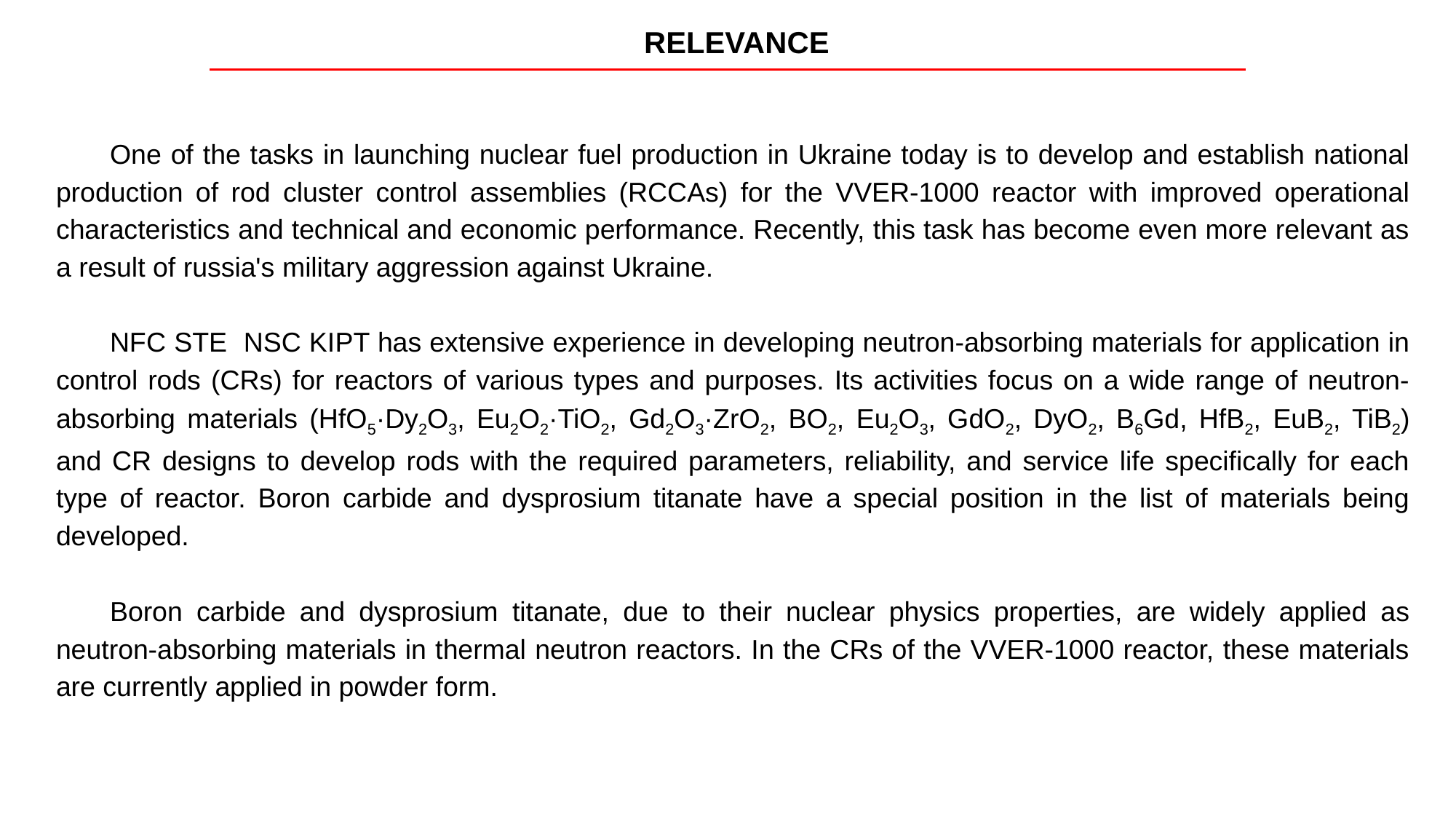

RELEVANCE
One of the tasks in launching nuclear fuel production in Ukraine today is to develop and establish national production of rod cluster control assemblies (RCCAs) for the VVER-1000 reactor with improved operational characteristics and technical and economic performance. Recently, this task has become even more relevant as a result of russia's military aggression against Ukraine.

NFC STE  NSC KIPT has extensive experience in developing neutron-absorbing materials for application in control rods (CRs) for reactors of various types and purposes. Its activities focus on a wide range of neutron-absorbing materials (HfO5·Dy2O3, Eu2O2·TiO2, Gd2O3·ZrO2, BO2, Eu2O3, GdO2, DyO2, B6Gd, HfB2, EuB2, TiB2) and CR designs to develop rods with the required parameters, reliability, and service life specifically for each type of reactor. Boron carbide and dysprosium titanate have a special position in the list of materials being developed.

Boron carbide and dysprosium titanate, due to their nuclear physics properties, are widely applied as neutron-absorbing materials in thermal neutron reactors. In the CRs of the VVER-1000 reactor, these materials are currently applied in powder form.